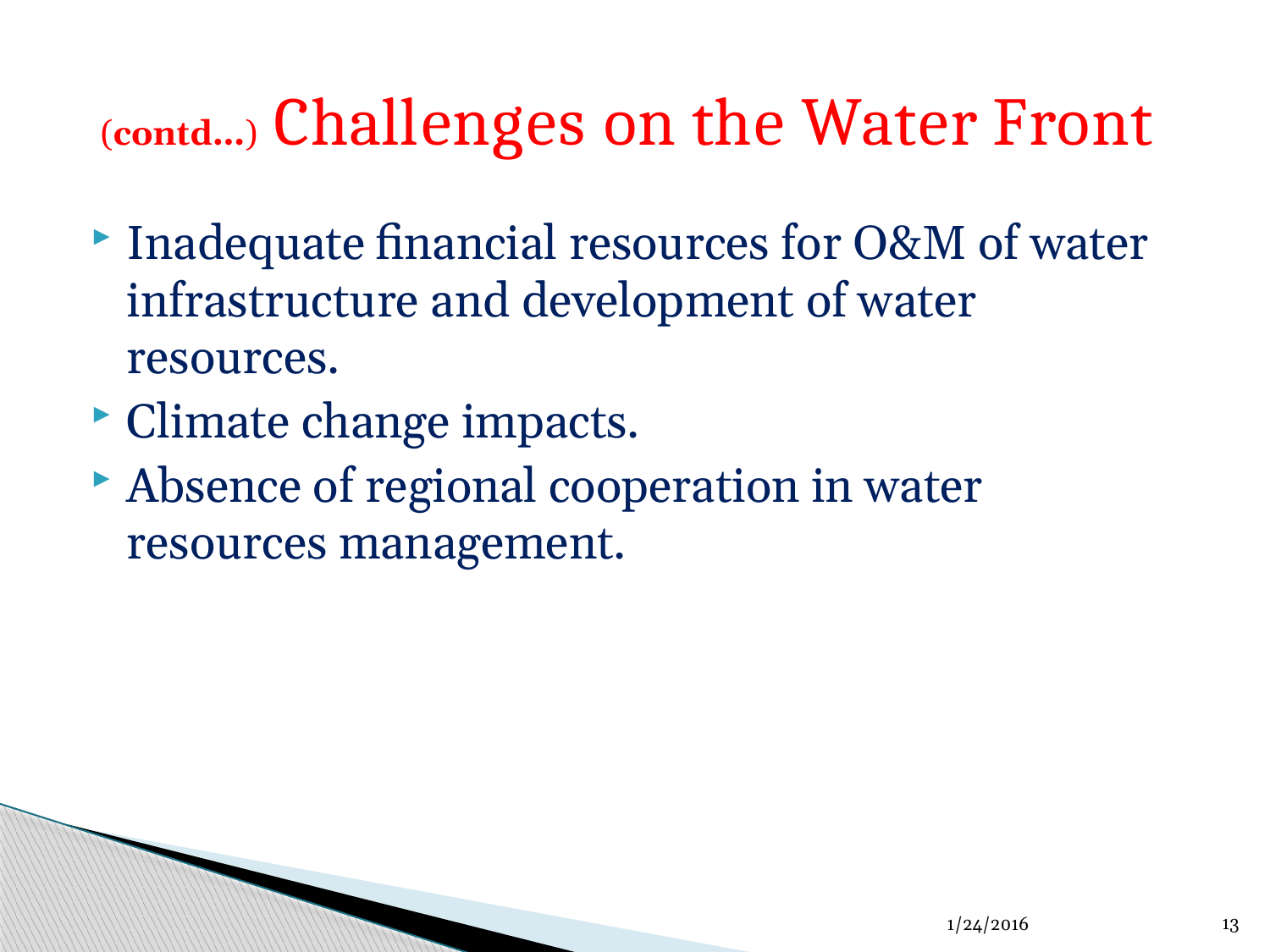

# (contd…) Challenges on the Water Front
Inadequate financial resources for O&M of water infrastructure and development of water resources.
Climate change impacts.
Absence of regional cooperation in water resources management.
1/24/2016
13